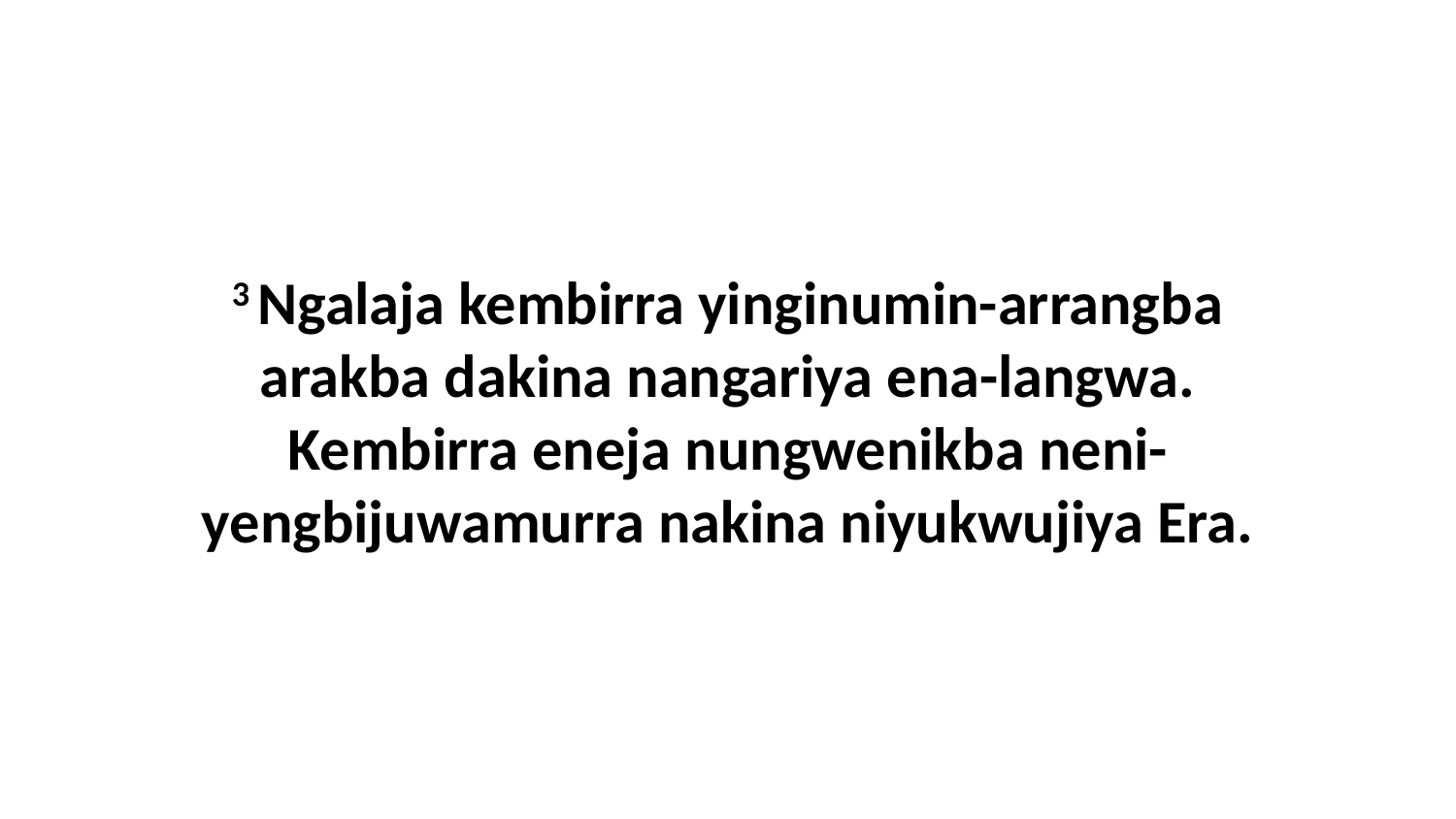

3 Ngalaja kembirra yinginumin-arrangba arakba dakina nangariya ena-langwa. Kembirra eneja nungwenikba neni-yengbijuwamurra nakina niyukwujiya Era.